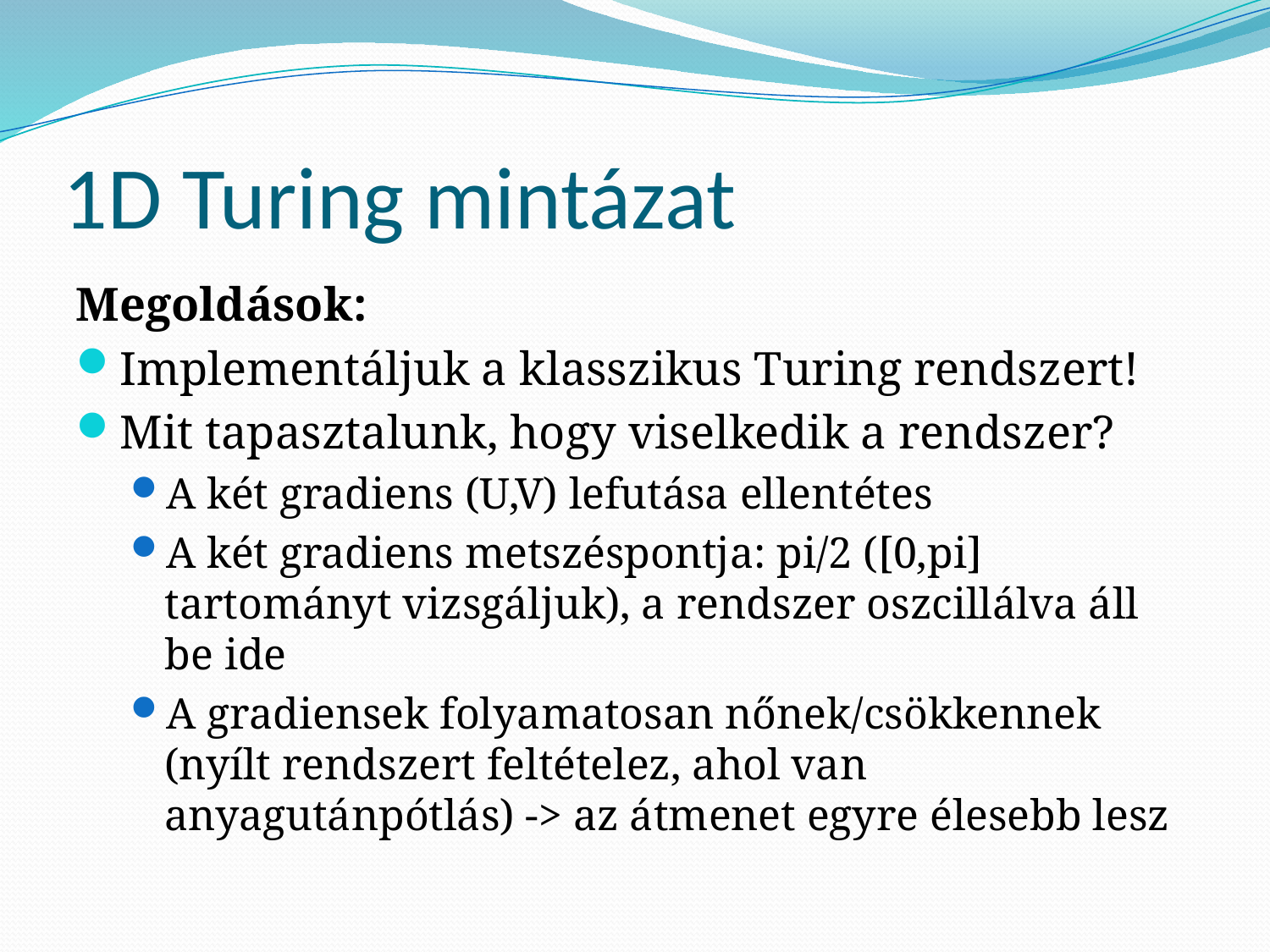

# 1D Turing mintázat
Megoldások:
Implementáljuk a klasszikus Turing rendszert!
Mit tapasztalunk, hogy viselkedik a rendszer?
A két gradiens (U,V) lefutása ellentétes
A két gradiens metszéspontja: pi/2 ([0,pi] tartományt vizsgáljuk), a rendszer oszcillálva áll be ide
A gradiensek folyamatosan nőnek/csökkennek (nyílt rendszert feltételez, ahol van anyagutánpótlás) -> az átmenet egyre élesebb lesz